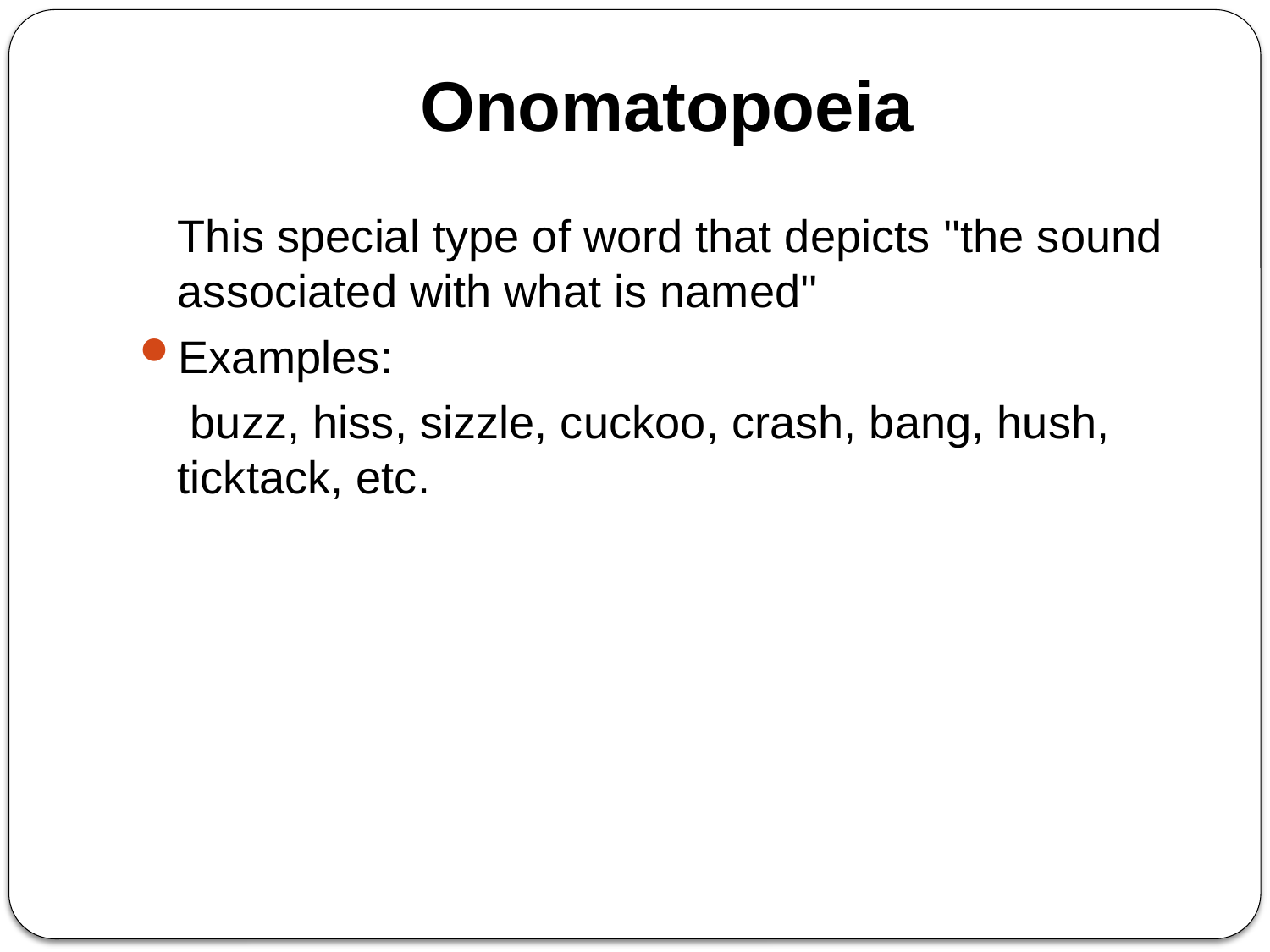

# Onomatopoeia
   This special type of word that depicts ''the sound associated with what is named''
Examples:
    buzz, hiss, sizzle, cuckoo, crash, bang, hush, ticktack, etc.